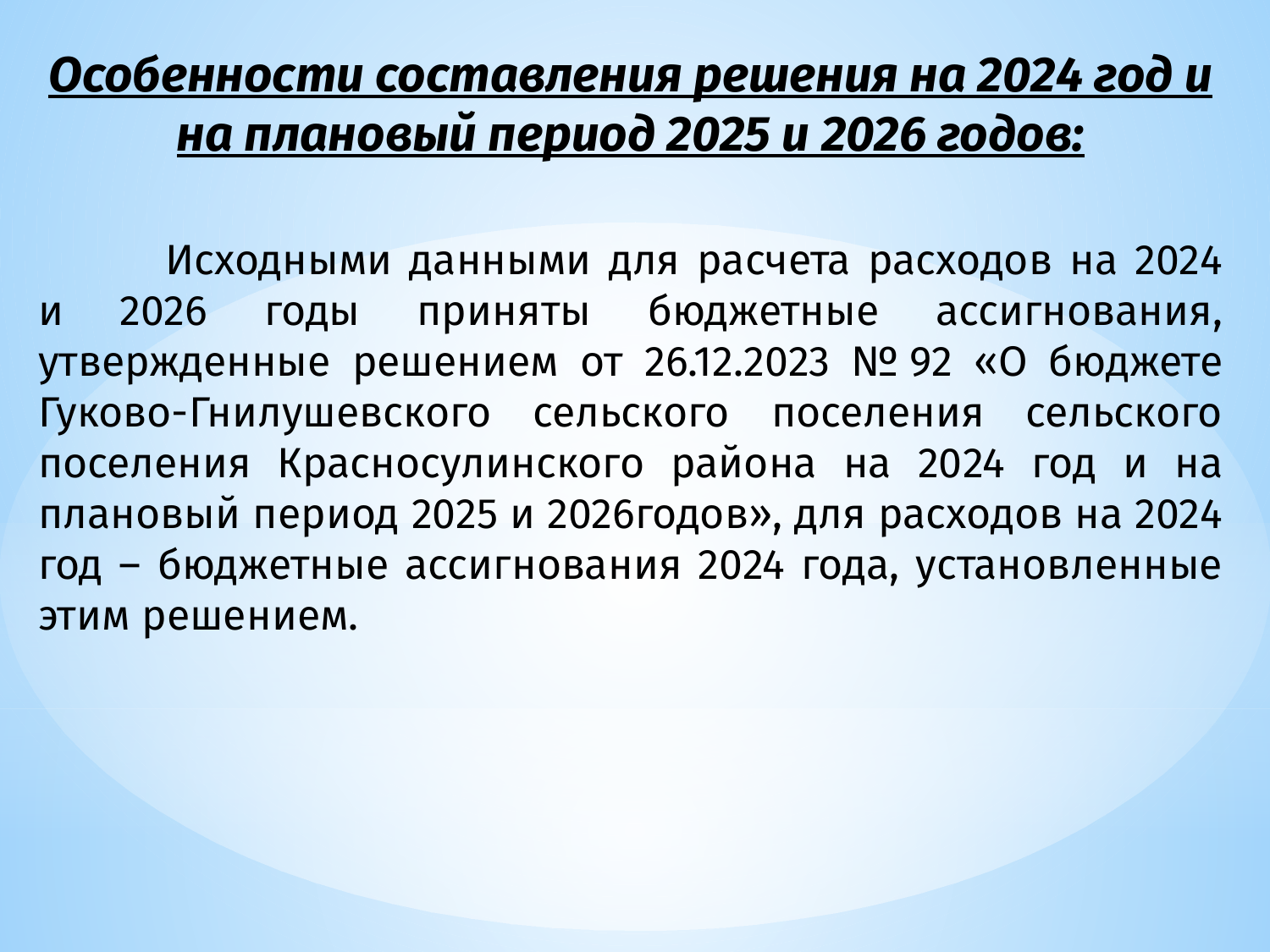

Особенности составления решения на 2024 год и на плановый период 2025 и 2026 годов:

	Исходными данными для расчета расходов на 2024 и 2026 годы приняты бюджетные ассигнования, утвержденные решением от 26.12.2023 № 92 «О бюджете Гуково-Гнилушевского сельского поселения сельского поселения Краcносулинского района на 2024 год и на плановый период 2025 и 2026годов», для расходов на 2024 год – бюджетные ассигнования 2024 года, установленные этим решением.